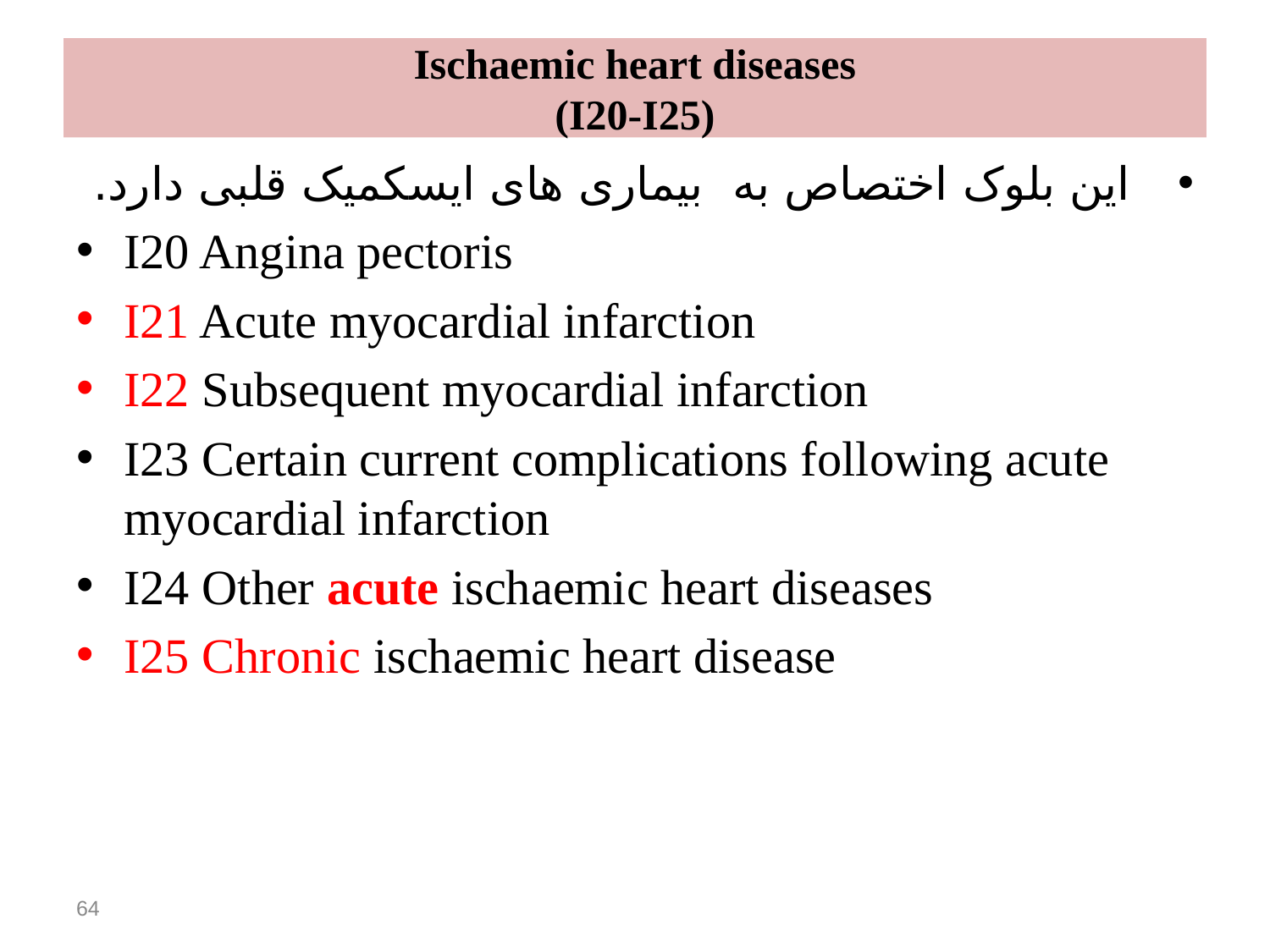

# Ischaemic heart diseases (I20-I25)
 این بلوک اختصاص به  بیماری های ایسکمیک قلبی دارد.
I20 Angina pectoris
I21 Acute myocardial infarction
I22 Subsequent myocardial infarction
I23 Certain current complications following acute myocardial infarction
I24 Other acute ischaemic heart diseases
I25 Chronic ischaemic heart disease

64